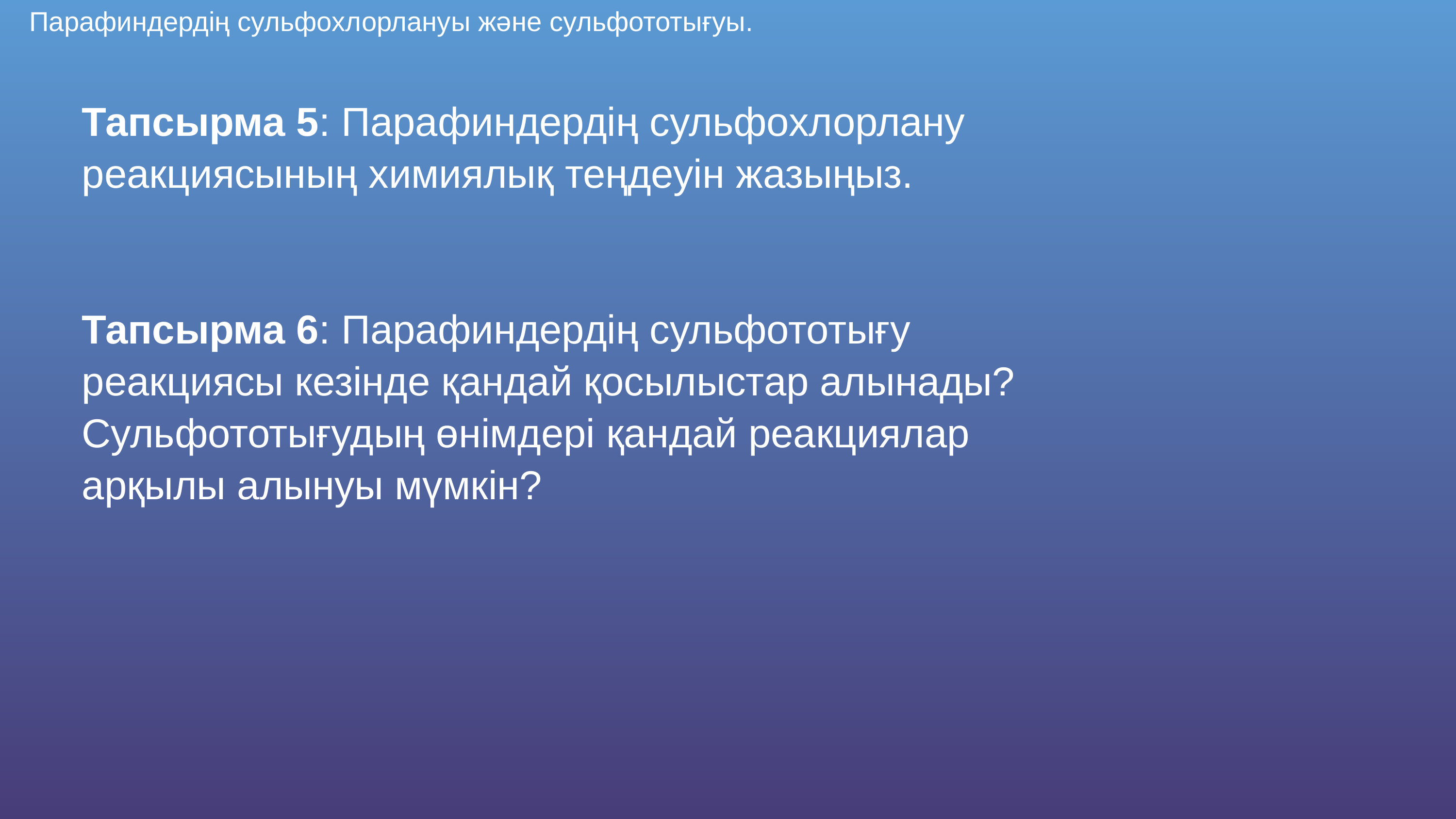

Парафиндердің сульфохлорлануы және сульфототығуы.

Тапсырма 5: Парафиндердің сульфохлорлану
реакциясының химиялық теңдеуін жазыңыз.

Тапсырма 6: Парафиндердің сульфототығу
реакциясы кезінде қандай қосылыстар алынады?
Сульфототығудың өнімдері қандай реакциялар
арқылы алынуы мүмкін?